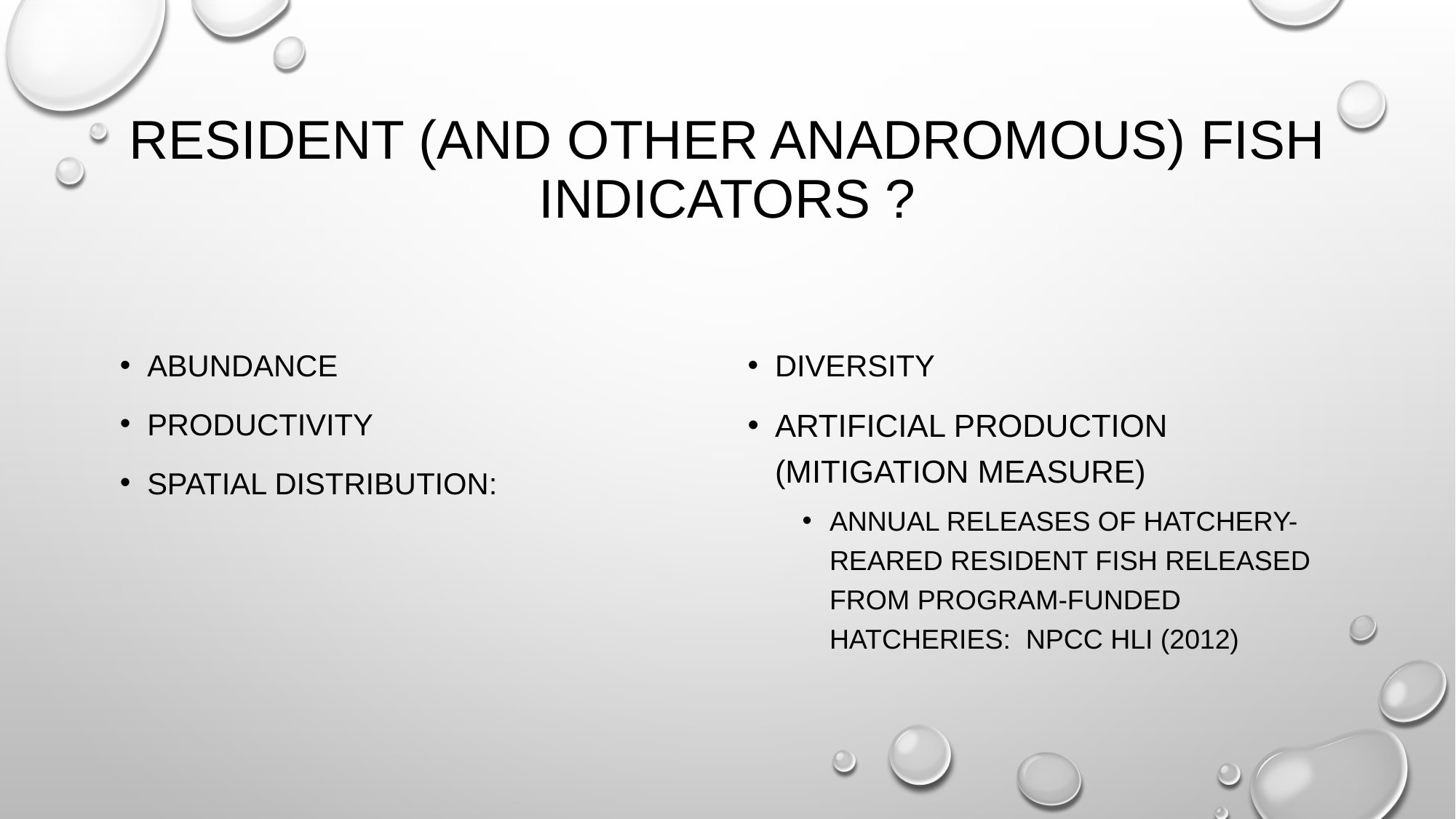

# Resident (and other anadromous) Fish indicators ?
Diversity
Artificial production (mitigation measure)
Annual releases of hatchery-reared resident fish released from Program-funded hatcheries:  NPCC HLI (2012)

Abundance
Productivity
Spatial distribution: